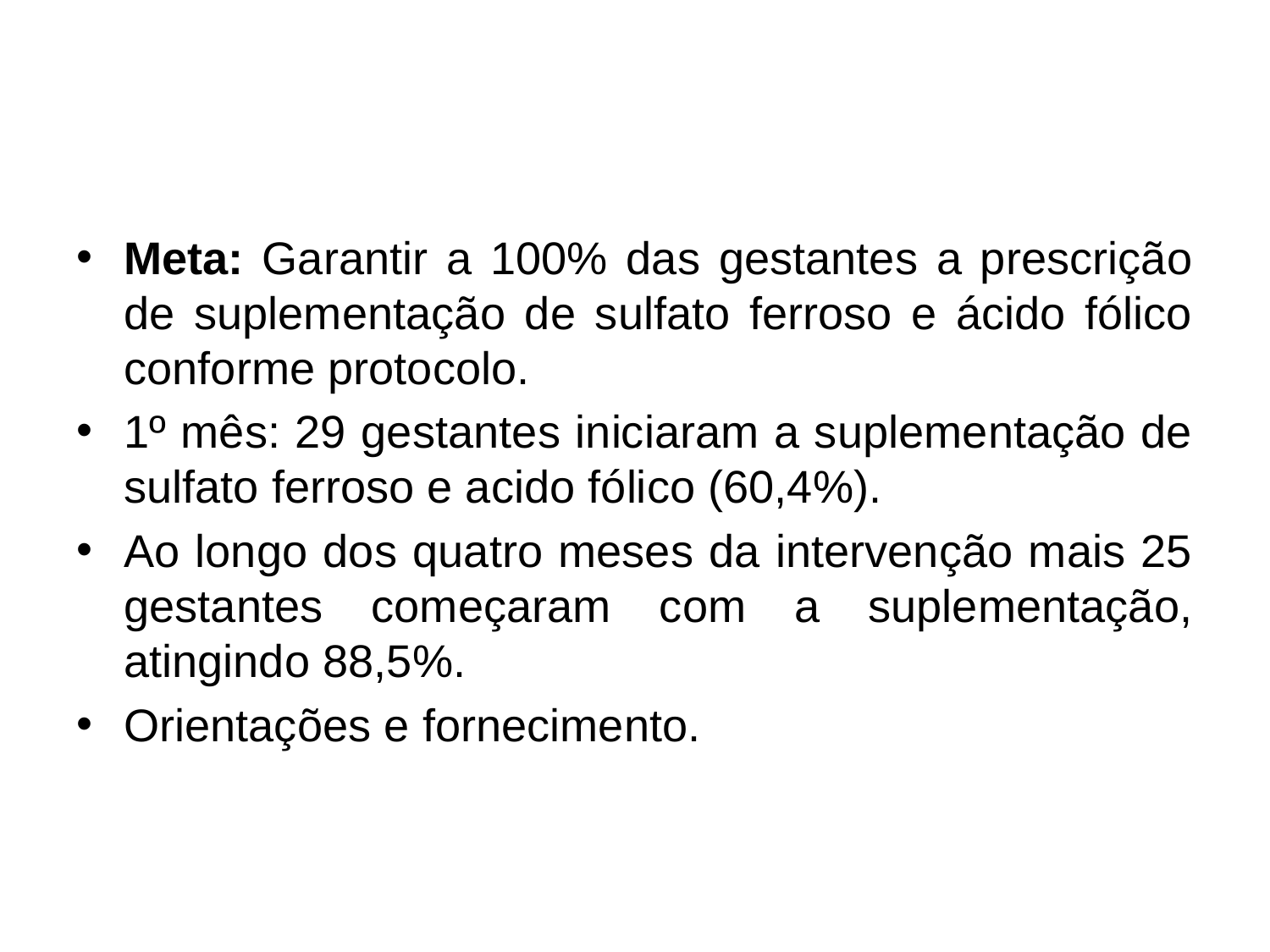

#
Meta: Garantir a 100% das gestantes a prescrição de suplementação de sulfato ferroso e ácido fólico conforme protocolo.
1º mês: 29 gestantes iniciaram a suplementação de sulfato ferroso e acido fólico (60,4%).
Ao longo dos quatro meses da intervenção mais 25 gestantes começaram com a suplementação, atingindo 88,5%.
Orientações e fornecimento.